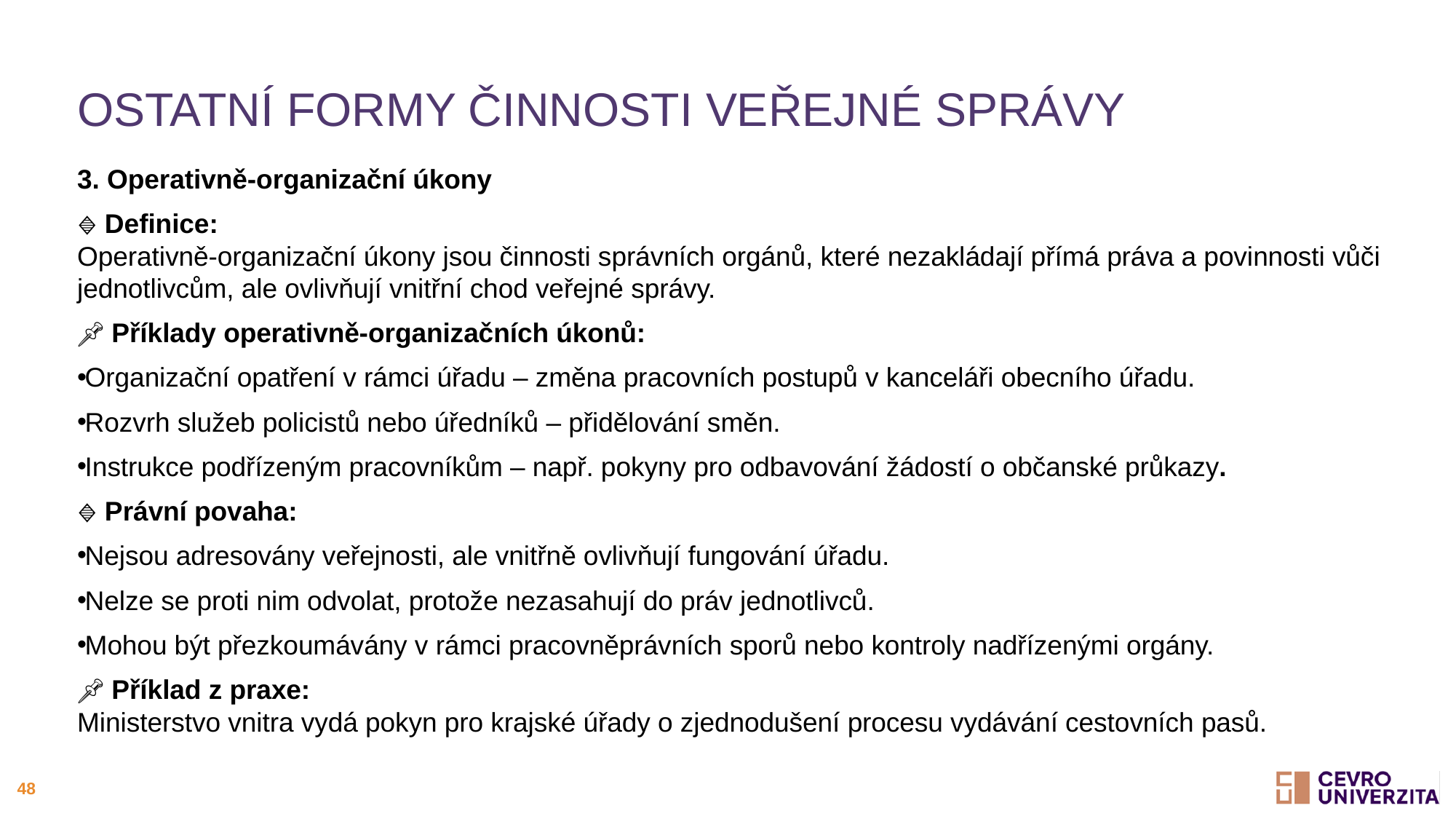

# Ostatní formy činnosti veřejné správy
3. Operativně-organizační úkony
🔹 Definice:
Operativně-organizační úkony jsou činnosti správních orgánů, které nezakládají přímá práva a povinnosti vůči jednotlivcům, ale ovlivňují vnitřní chod veřejné správy.
📌 Příklady operativně-organizačních úkonů:
Organizační opatření v rámci úřadu – změna pracovních postupů v kanceláři obecního úřadu.
Rozvrh služeb policistů nebo úředníků – přidělování směn.
Instrukce podřízeným pracovníkům – např. pokyny pro odbavování žádostí o občanské průkazy.
🔹 Právní povaha:
Nejsou adresovány veřejnosti, ale vnitřně ovlivňují fungování úřadu.
Nelze se proti nim odvolat, protože nezasahují do práv jednotlivců.
Mohou být přezkoumávány v rámci pracovněprávních sporů nebo kontroly nadřízenými orgány.
📌 Příklad z praxe:
Ministerstvo vnitra vydá pokyn pro krajské úřady o zjednodušení procesu vydávání cestovních pasů.

48